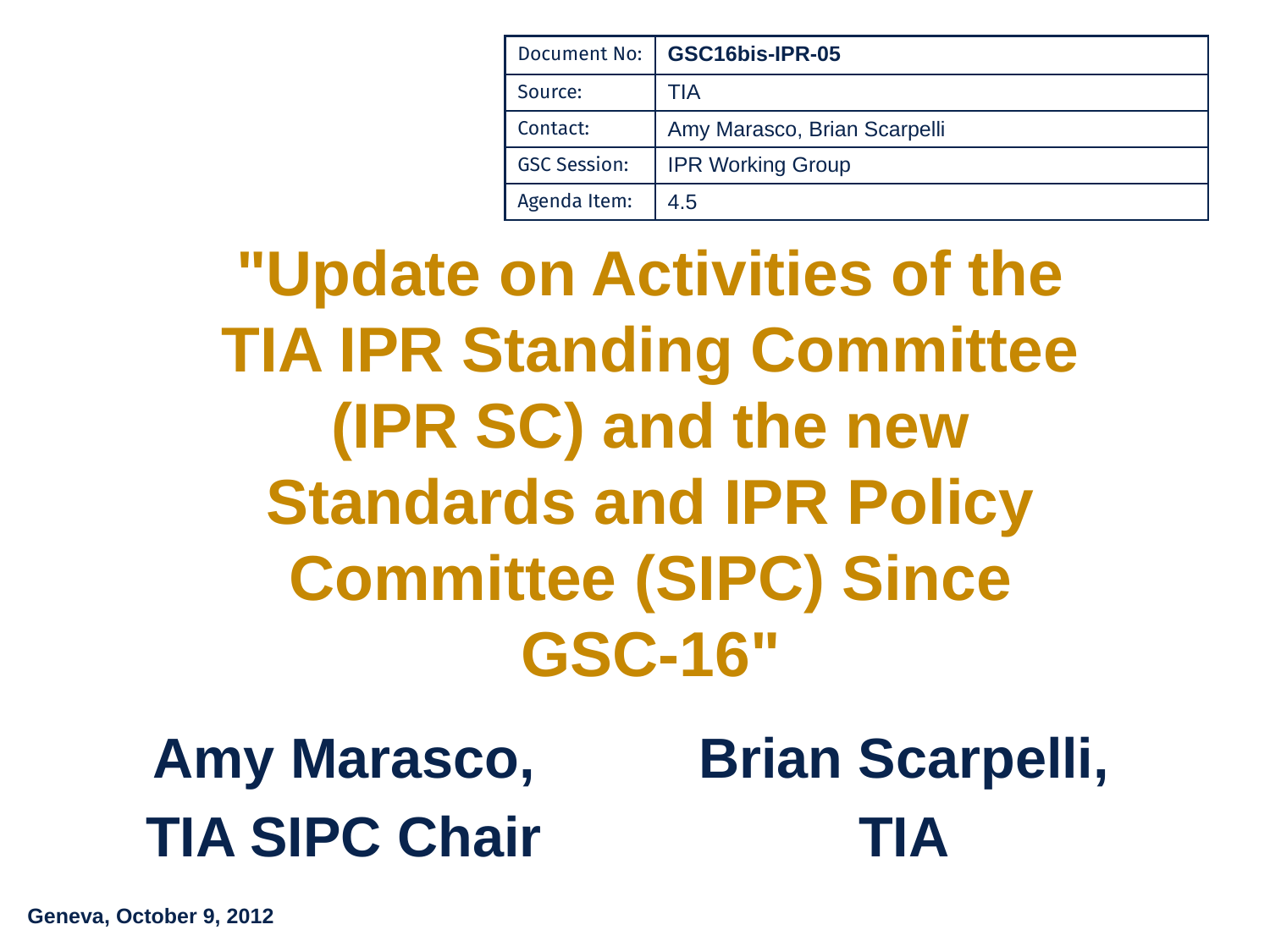

| Document No: | GSC16bis-IPR-05 |
| --- | --- |
| Source: | TIA |
| Contact: | Amy Marasco, Brian Scarpelli |
| GSC Session: | IPR Working Group |
| Agenda Item: | 4.5 |
"Update on Activities of the TIA IPR Standing Committee (IPR SC) and the new Standards and IPR Policy Committee (SIPC) Since GSC-16"
Amy Marasco,
TIA SIPC Chair

Brian Scarpelli,
TIA